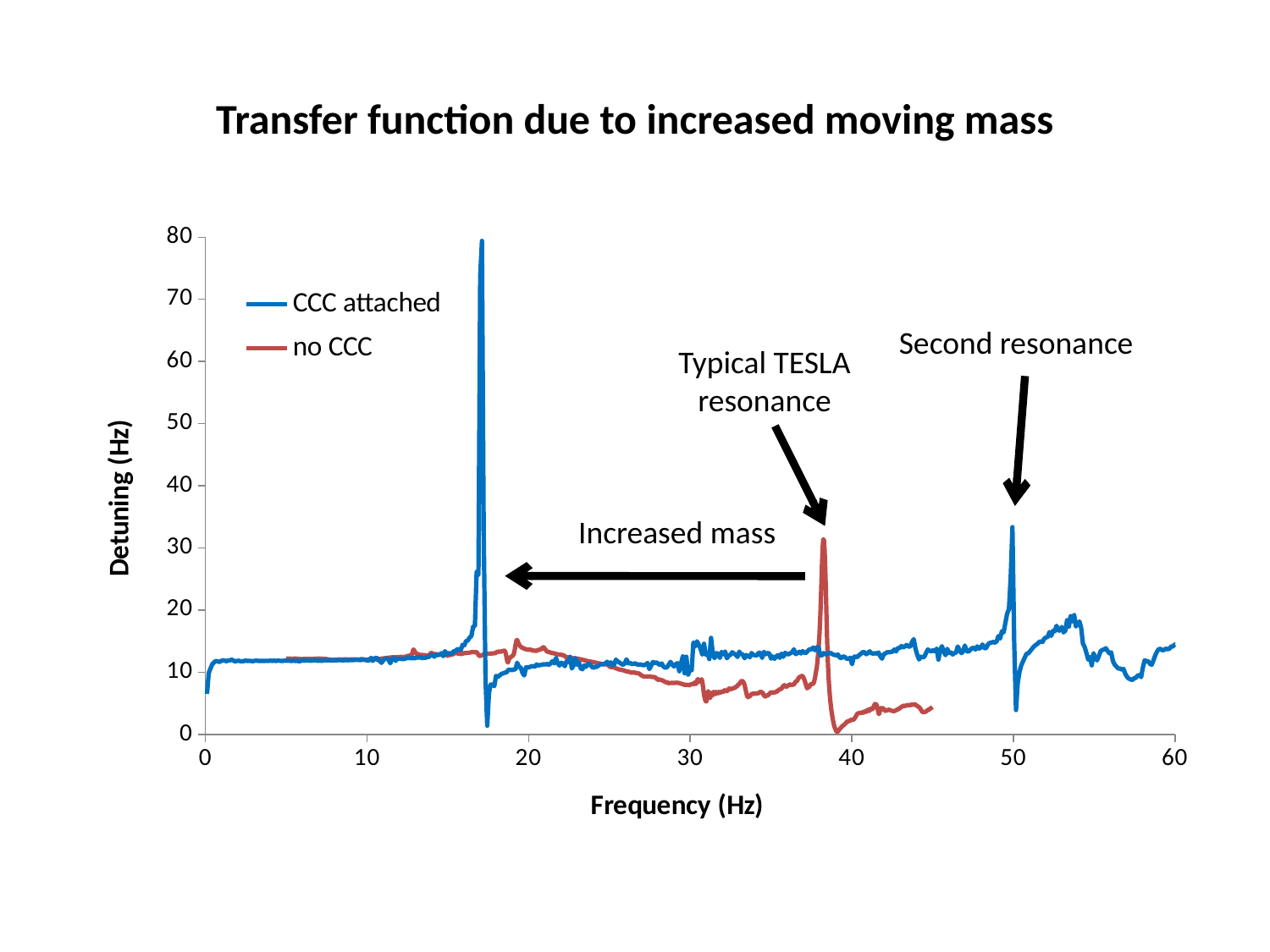

# Transfer function due to increased moving mass

### Chart

| Category |  |  |
|---|---|---|
Second resonance
Typical TESLA
resonance
Increased mass